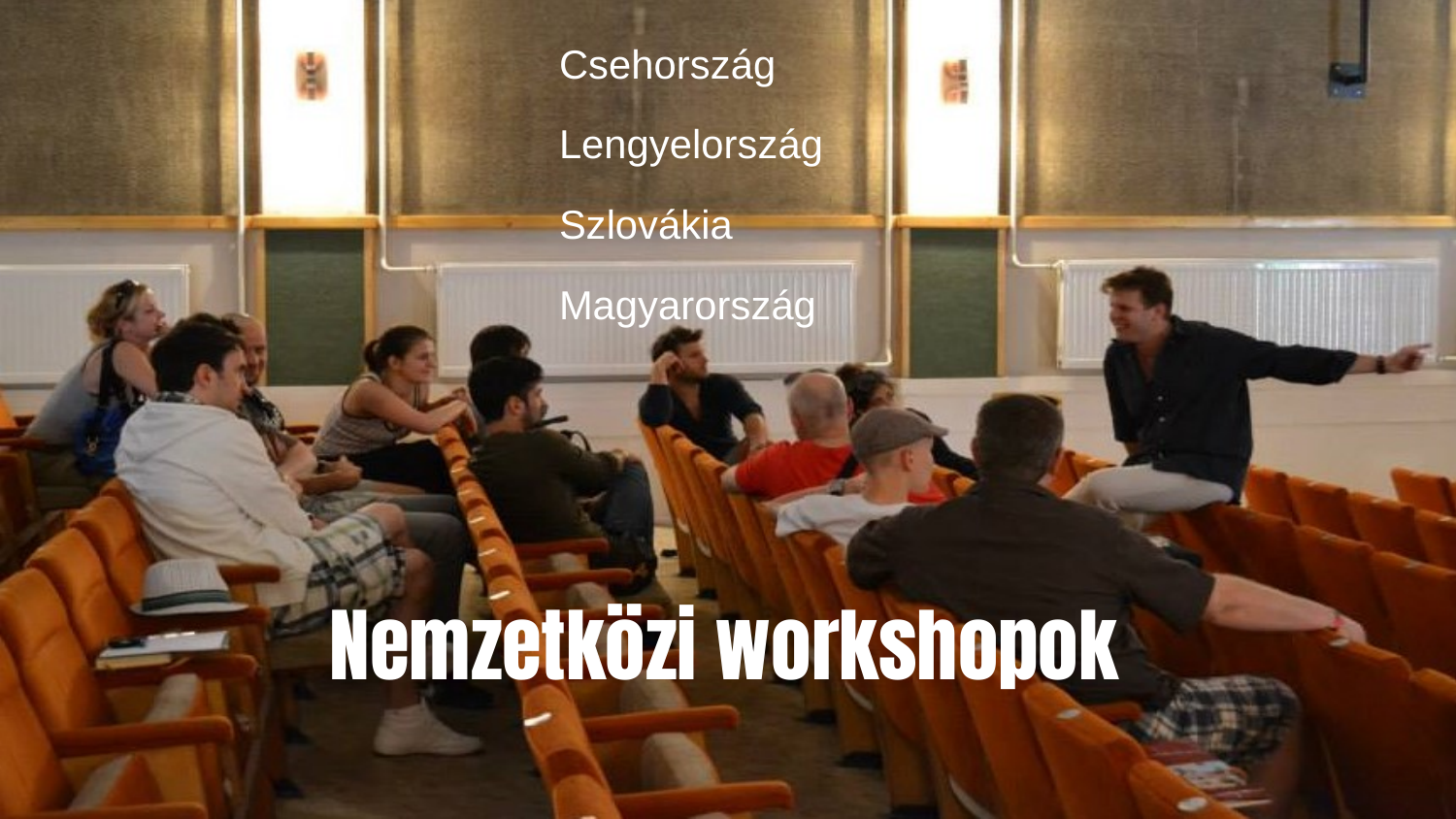

Csehország
Lengyelország
Szlovákia
Magyarország
# Nemzetközi workshopok